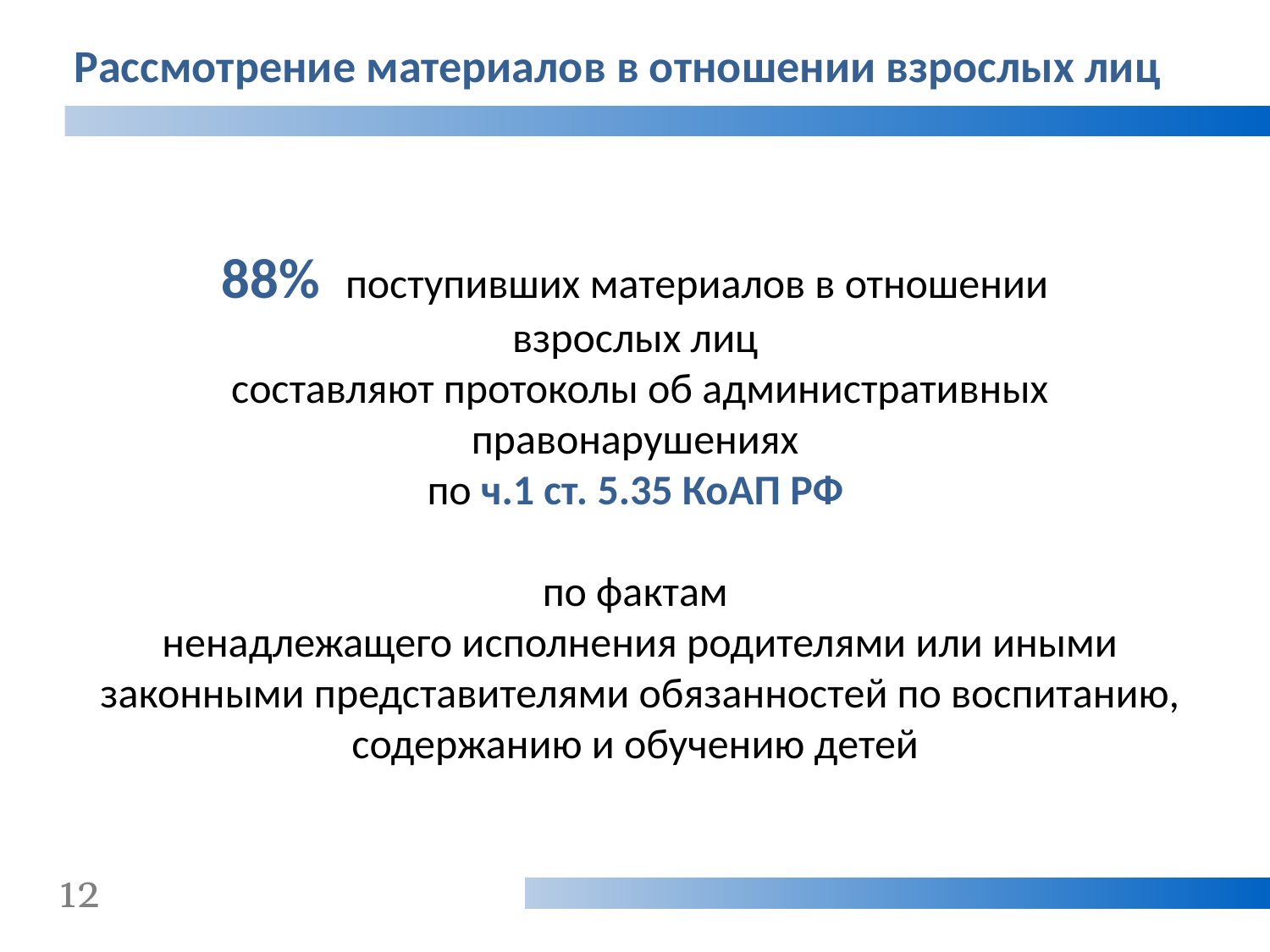

Рассмотрение материалов в отношении взрослых лиц

88%  поступивших материалов в отношении
взрослых лиц
составляют протоколы об административных правонарушениях
по ч.1 ст. 5.35 КоАП РФ

по фактам
ненадлежащего исполнения родителями или иными законными представителями обязанностей по воспитанию, содержанию и обучению детей
12